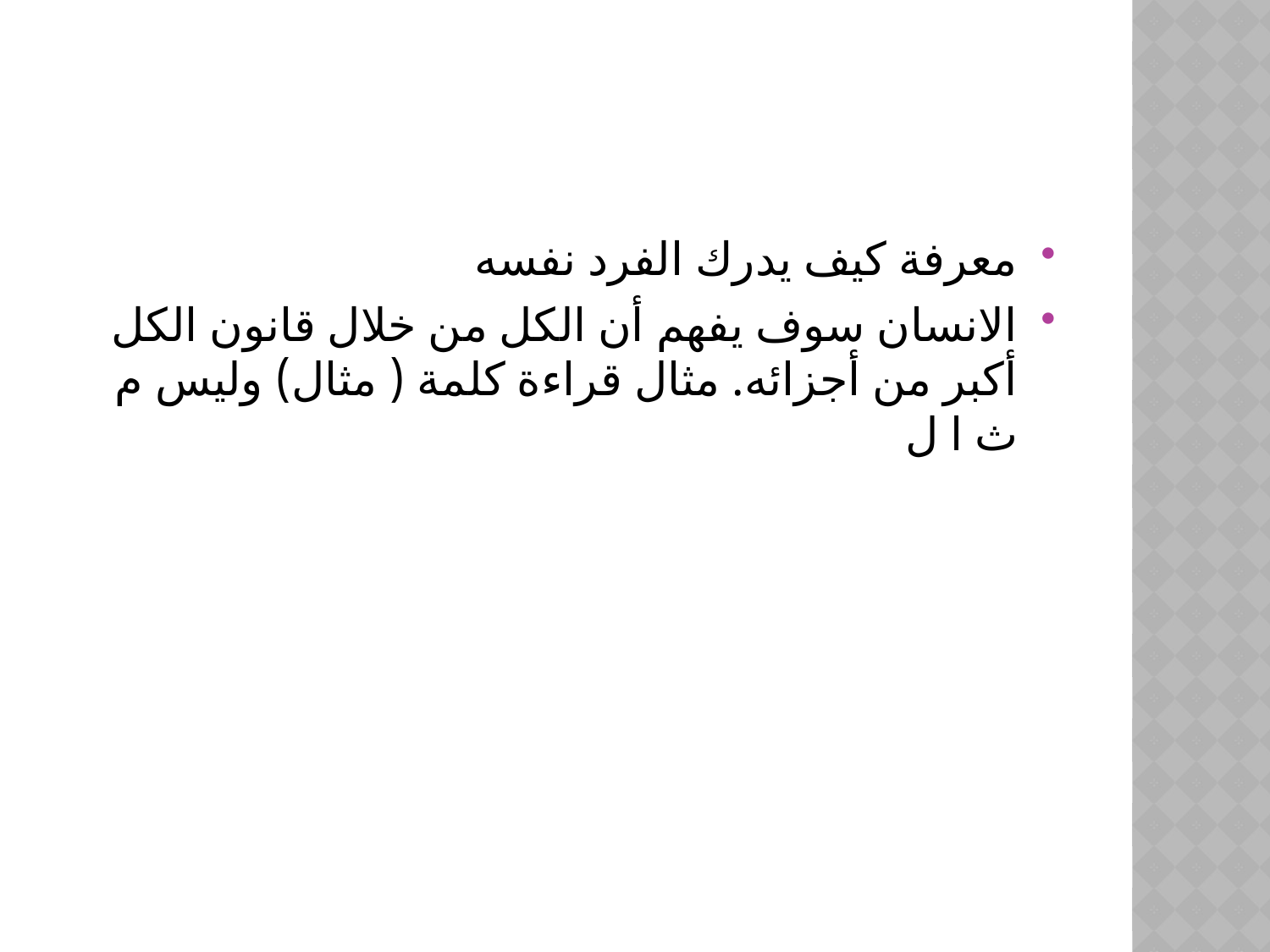

#
معرفة كيف يدرك الفرد نفسه
الانسان سوف يفهم أن الكل من خلال قانون الكل أكبر من أجزائه. مثال قراءة كلمة ( مثال) وليس م ث ا ل